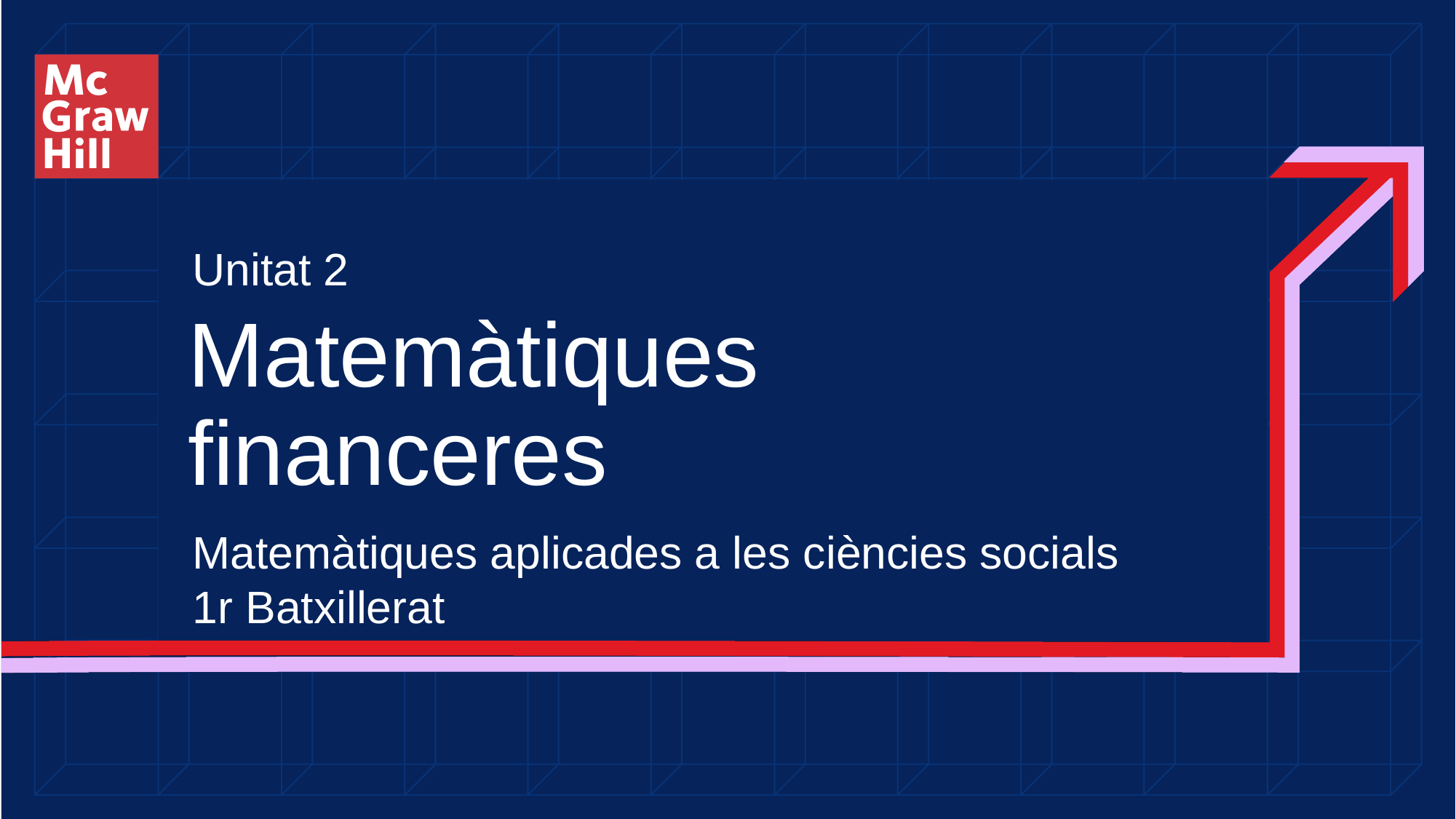

Unitat 2
# Matemàtiques financeres
Matemàtiques aplicades a les ciències socials
1r Batxillerat